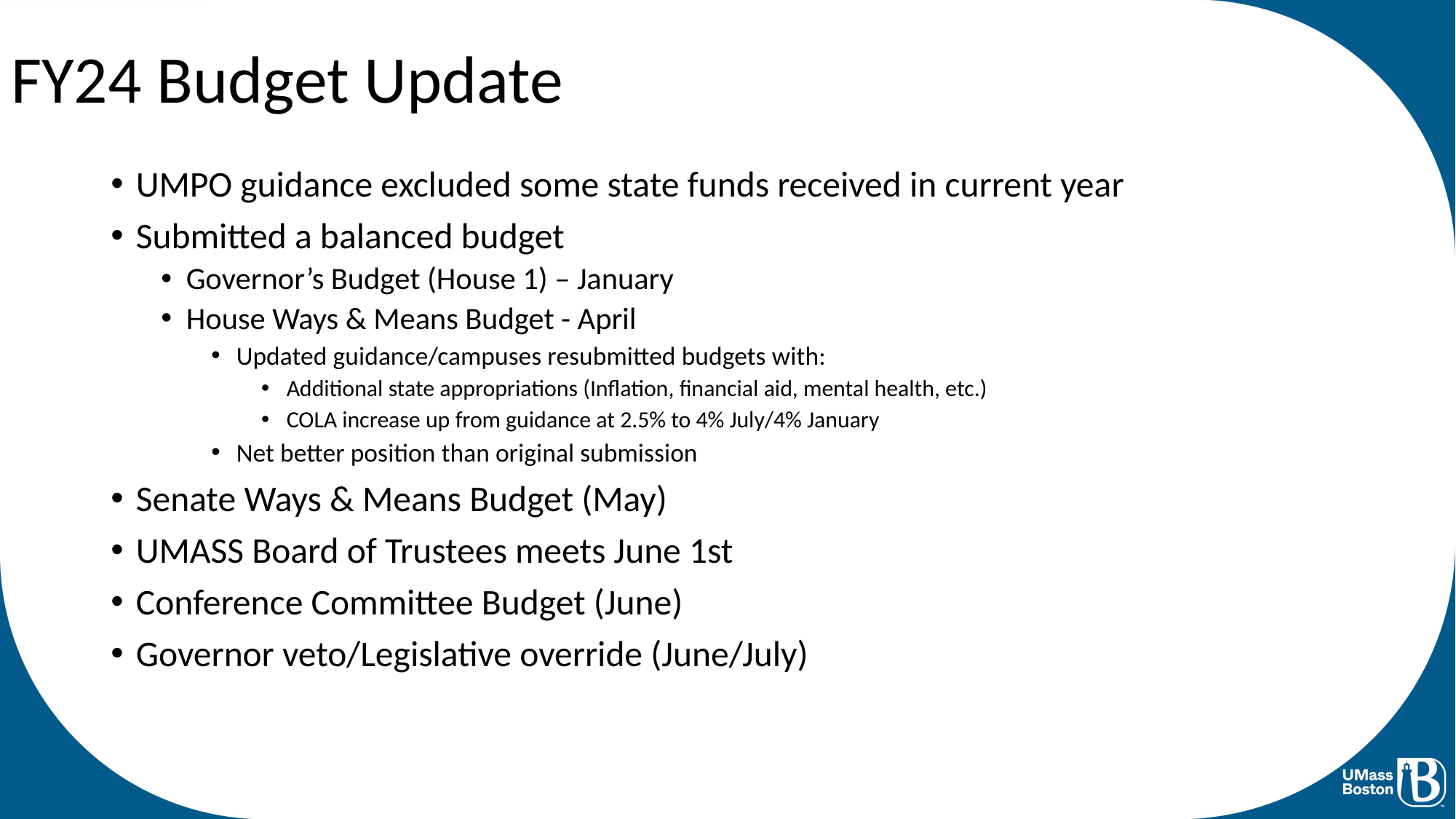

# FY24 Budget Update
UMPO guidance excluded some state funds received in current year
Submitted a balanced budget
Governor’s Budget (House 1) – January
House Ways & Means Budget - April
Updated guidance/campuses resubmitted budgets with:
Additional state appropriations (Inflation, financial aid, mental health, etc.)
COLA increase up from guidance at 2.5% to 4% July/4% January
Net better position than original submission
Senate Ways & Means Budget (May)
UMASS Board of Trustees meets June 1st
Conference Committee Budget (June)
Governor veto/Legislative override (June/July)